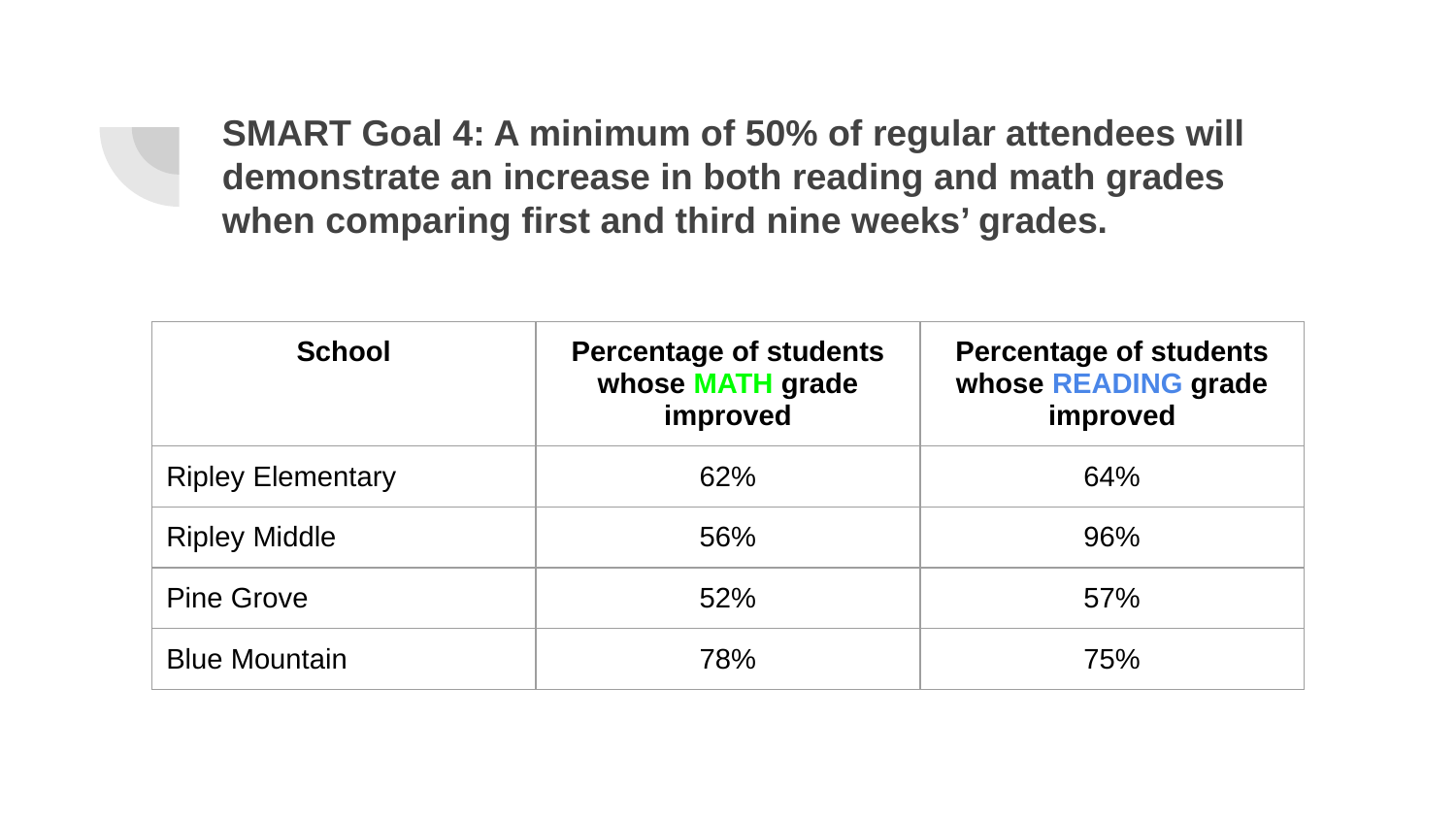

# SMART Goal 4: A minimum of 50% of regular attendees will demonstrate an increase in both reading and math grades when comparing first and third nine weeks’ grades.
| School | Percentage of students whose MATH grade improved | Percentage of students whose READING grade improved |
| --- | --- | --- |
| Ripley Elementary | 62% | 64% |
| Ripley Middle | 56% | 96% |
| Pine Grove | 52% | 57% |
| Blue Mountain | 78% | 75% |